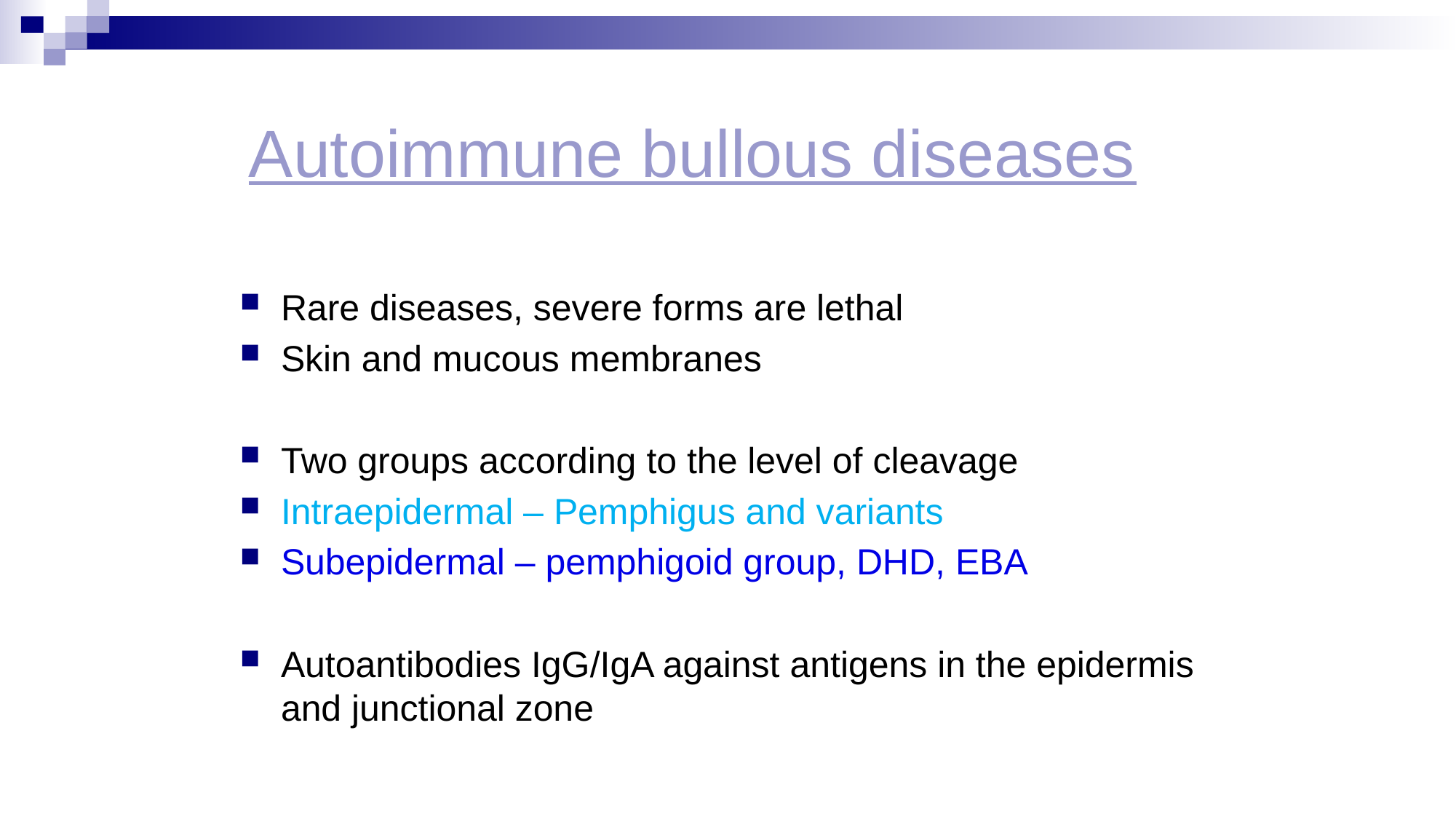

# Autoimmune bullous diseases
Rare diseases, severe forms are lethal
Skin and mucous membranes

Two groups according to the level of cleavage
Intraepidermal – Pemphigus and variants
Subepidermal – pemphigoid group, DHD, EBA

Autoantibodies IgG/IgA against antigens in the epidermis and junctional zone